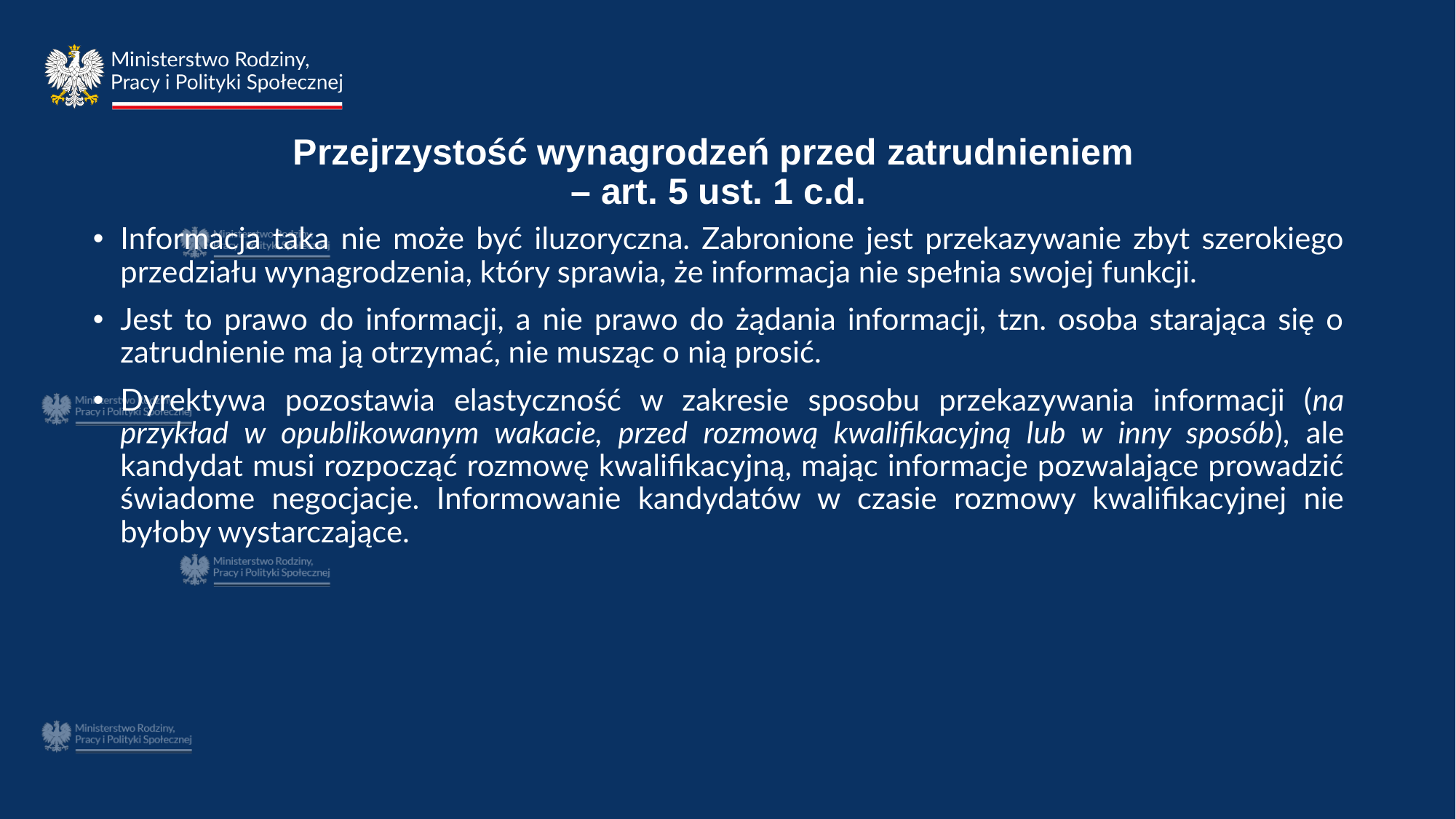

# Przejrzystość wynagrodzeń przed zatrudnieniem – art. 5 ust. 1 c.d.
Informacja taka nie może być iluzoryczna. Zabronione jest przekazywanie zbyt szerokiego przedziału wynagrodzenia, który sprawia, że informacja nie spełnia swojej funkcji.
Jest to prawo do informacji, a nie prawo do żądania informacji, tzn. osoba starająca się o zatrudnienie ma ją otrzymać, nie musząc o nią prosić.
Dyrektywa pozostawia elastyczność w zakresie sposobu przekazywania informacji (na przykład w opublikowanym wakacie, przed rozmową kwalifikacyjną lub w inny sposób), ale kandydat musi rozpocząć rozmowę kwalifikacyjną, mając informacje pozwalające prowadzić świadome negocjacje. Informowanie kandydatów w czasie rozmowy kwalifikacyjnej nie byłoby wystarczające.